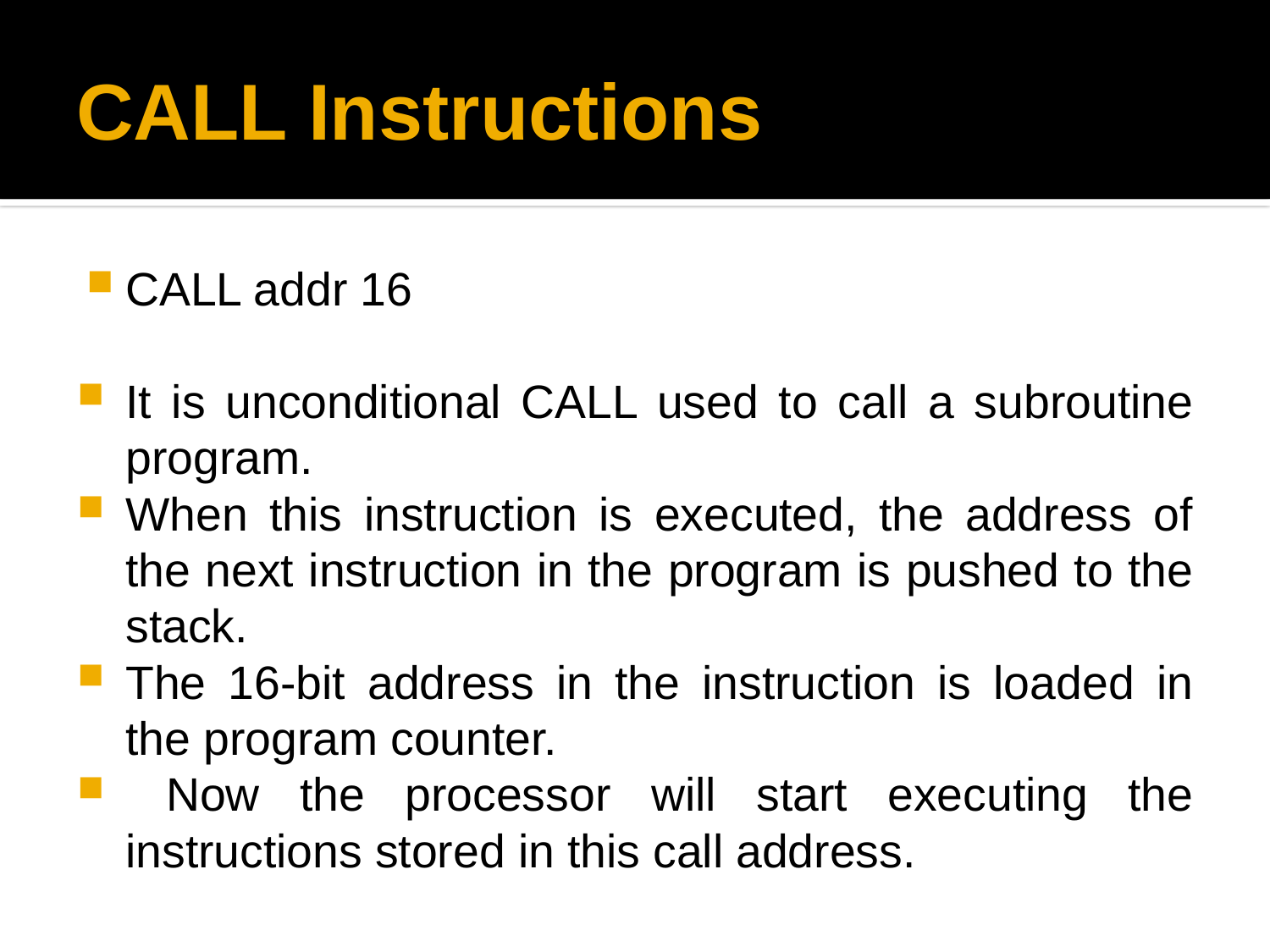

# CALL Instructions
CALL addr 16

It is unconditional CALL used to call a subroutine program.
When this instruction is executed, the address of the next instruction in the program is pushed to the stack.
The 16-bit address in the instruction is loaded in the program counter.
 Now the processor will start executing the instructions stored in this call address.